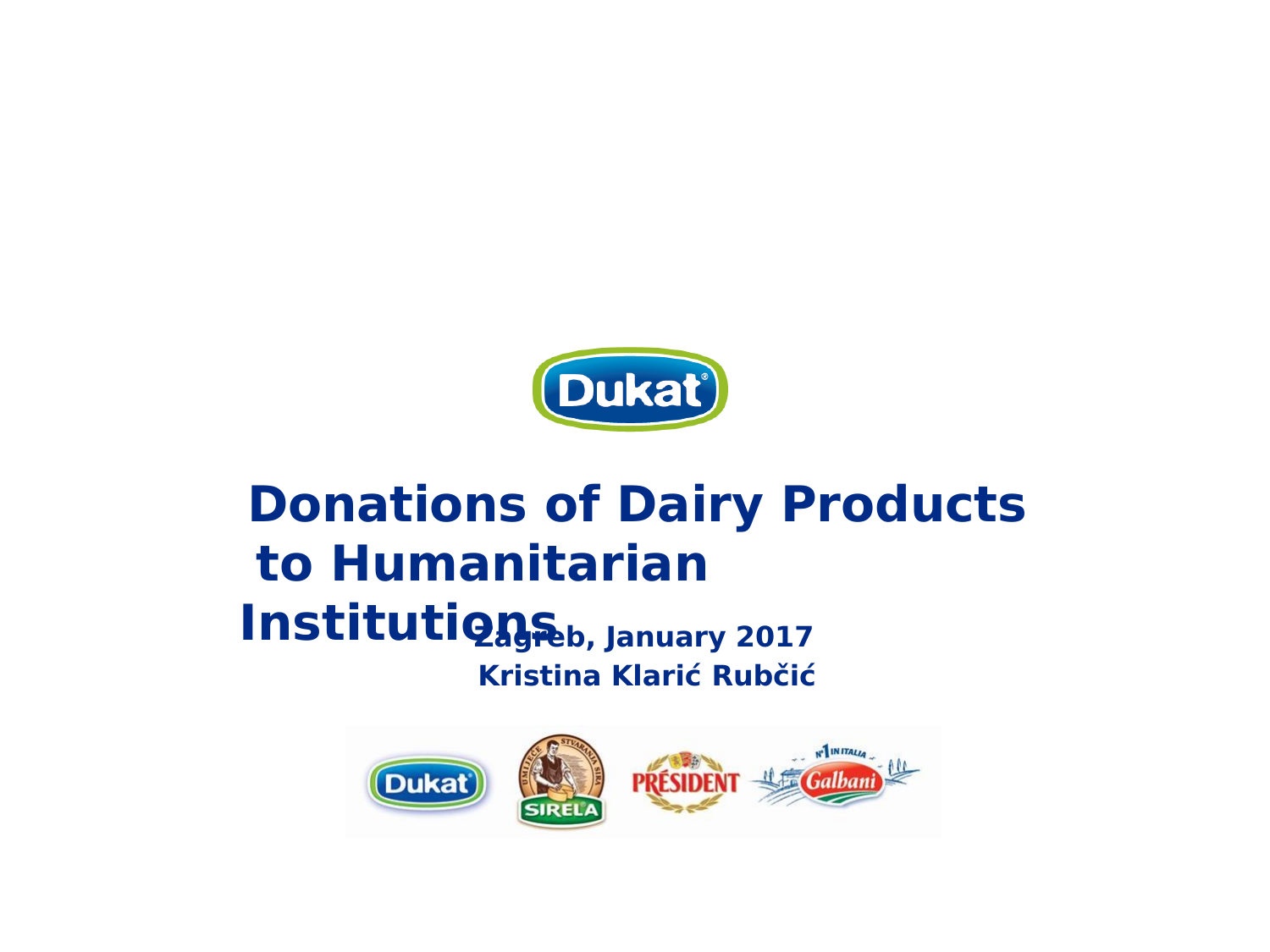

Donations of Dairy Products  to Humanitarian Institutions
Zagreb, January 2017  Kristina Klarić Rubčić